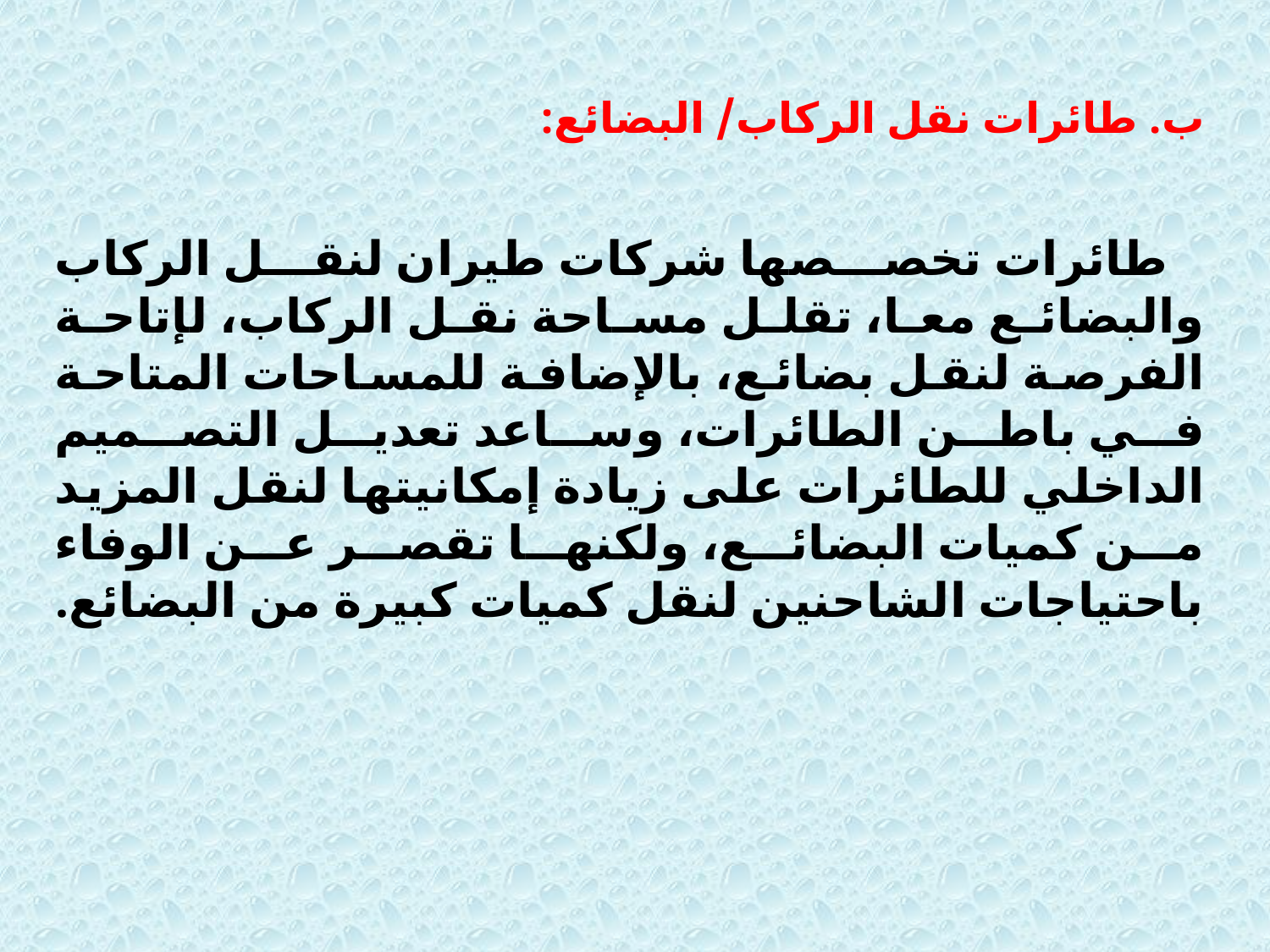

ب. طائرات نقل الركاب/ البضائع:
   طائرات تخصصها شركات طيران لنقل الركاب والبضائع معا، تقلل مساحة نقل الركاب، لإتاحة الفرصة لنقل بضائع، بالإضافة للمساحات المتاحة في باطن الطائرات، وساعد تعديل التصميم الداخلي للطائرات على زيادة إمكانيتها لنقل المزيد من كميات البضائع، ولكنها تقصر عن الوفاء باحتياجات الشاحنين لنقل كميات كبيرة من البضائع.